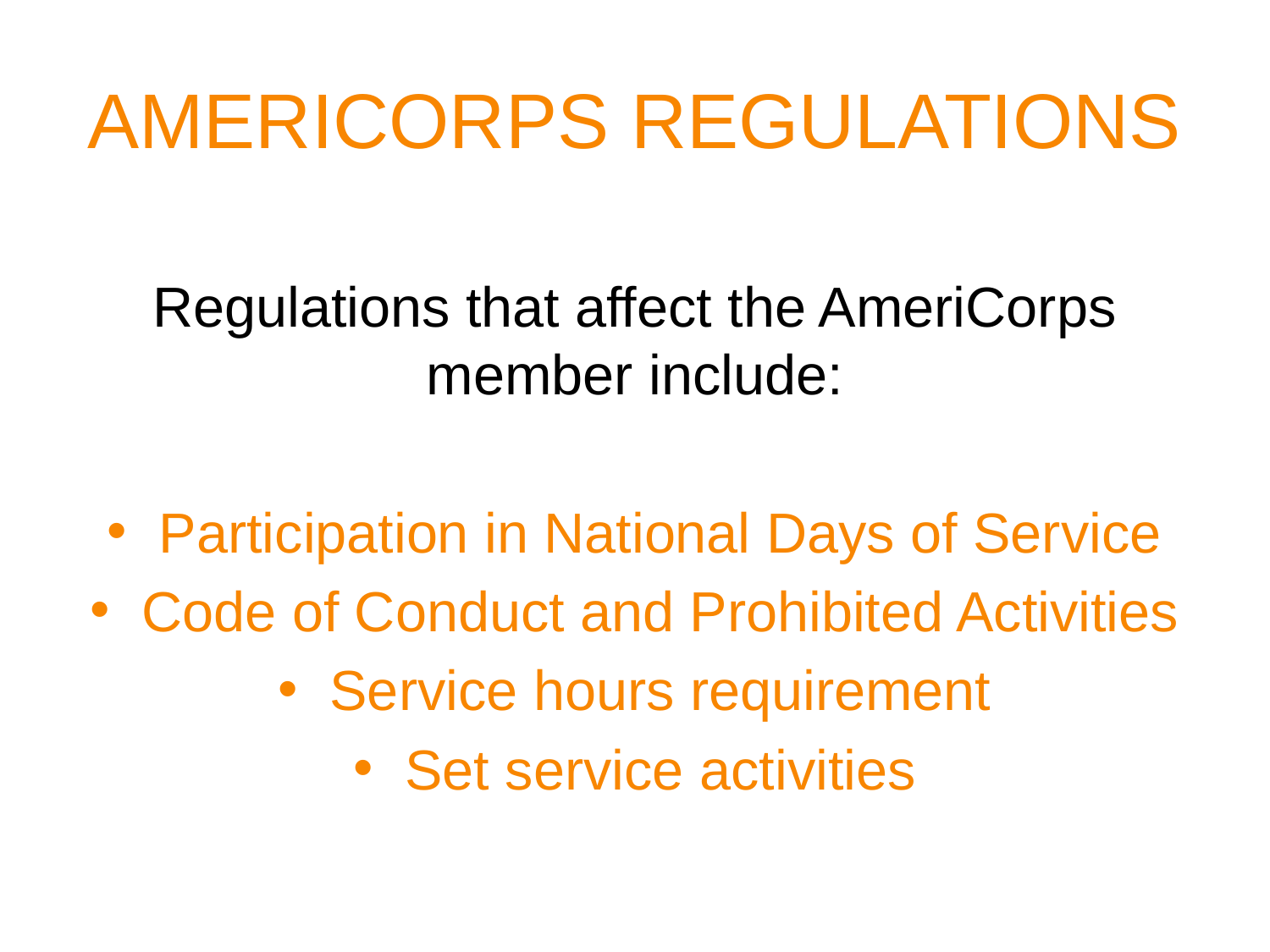

# Americorps regulations
Regulations that affect the AmeriCorps member include:

Participation in National Days of Service
Code of Conduct and Prohibited Activities
Service hours requirement
Set service activities